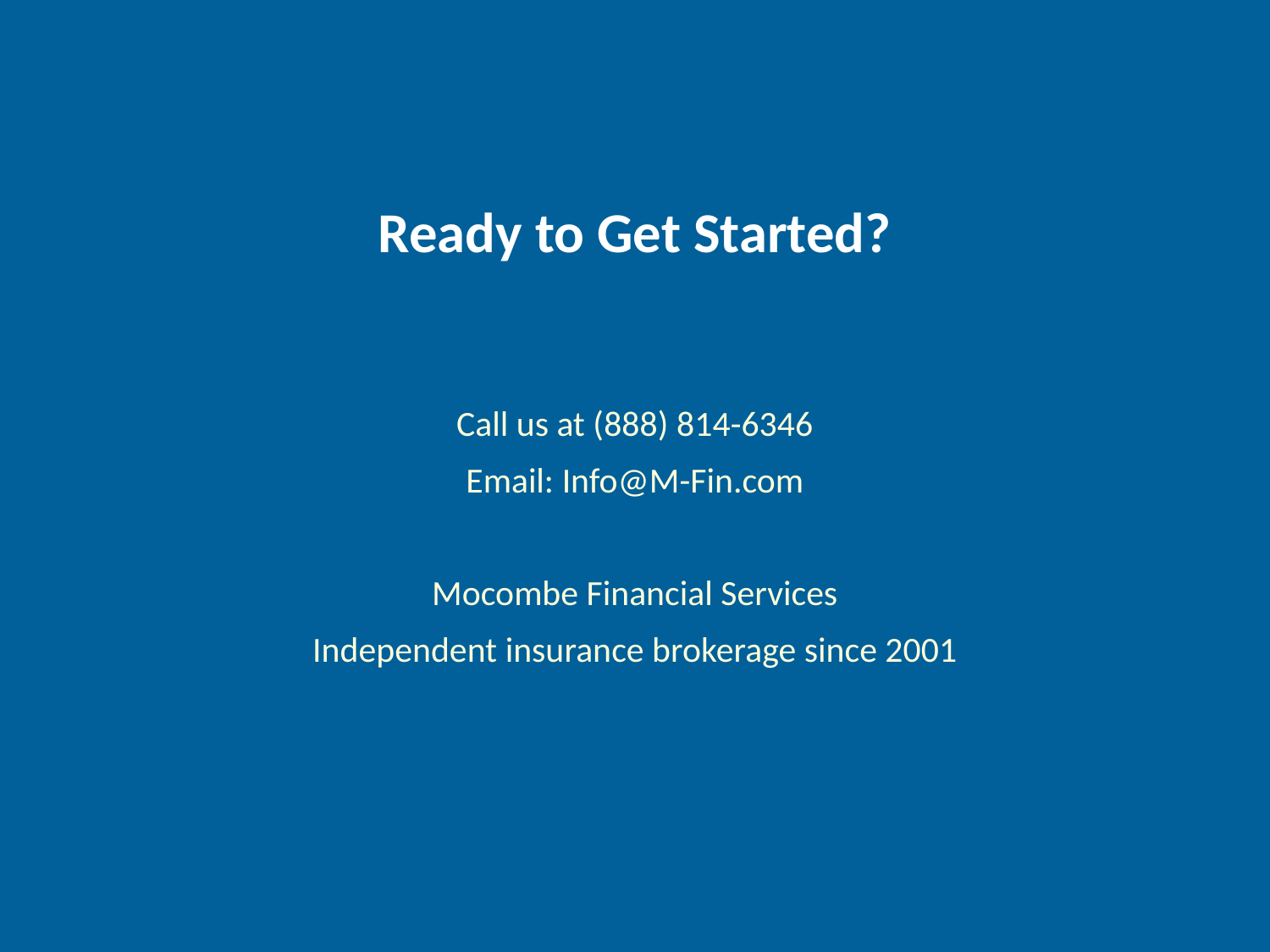

Ready to Get Started?
Call us at (888) 814-6346
Email: Info@M-Fin.com
Mocombe Financial Services
Independent insurance brokerage since 2001